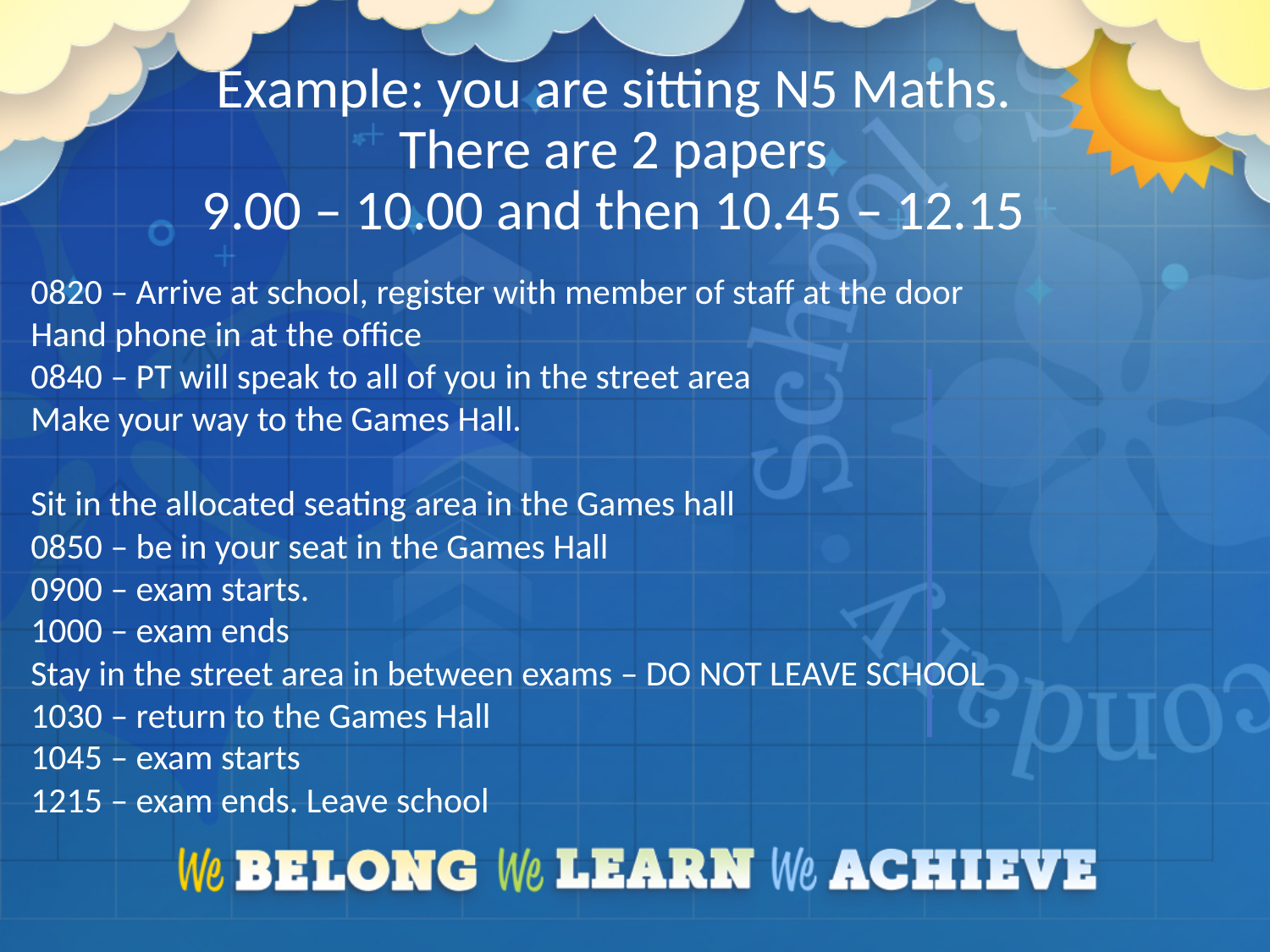

# Example: you are sitting N5 Maths. There are 2 papers 9.00 – 10.00 and then 10.45 – 12.15

0820 – Arrive at school, register with member of staff at the door
Hand phone in at the office
0840 – PT will speak to all of you in the street area
Make your way to the Games Hall.

Sit in the allocated seating area in the Games hall
0850 – be in your seat in the Games Hall
0900 – exam starts.
1000 – exam ends
Stay in the street area in between exams – DO NOT LEAVE SCHOOL
1030 – return to the Games Hall
1045 – exam starts
1215 – exam ends. Leave school